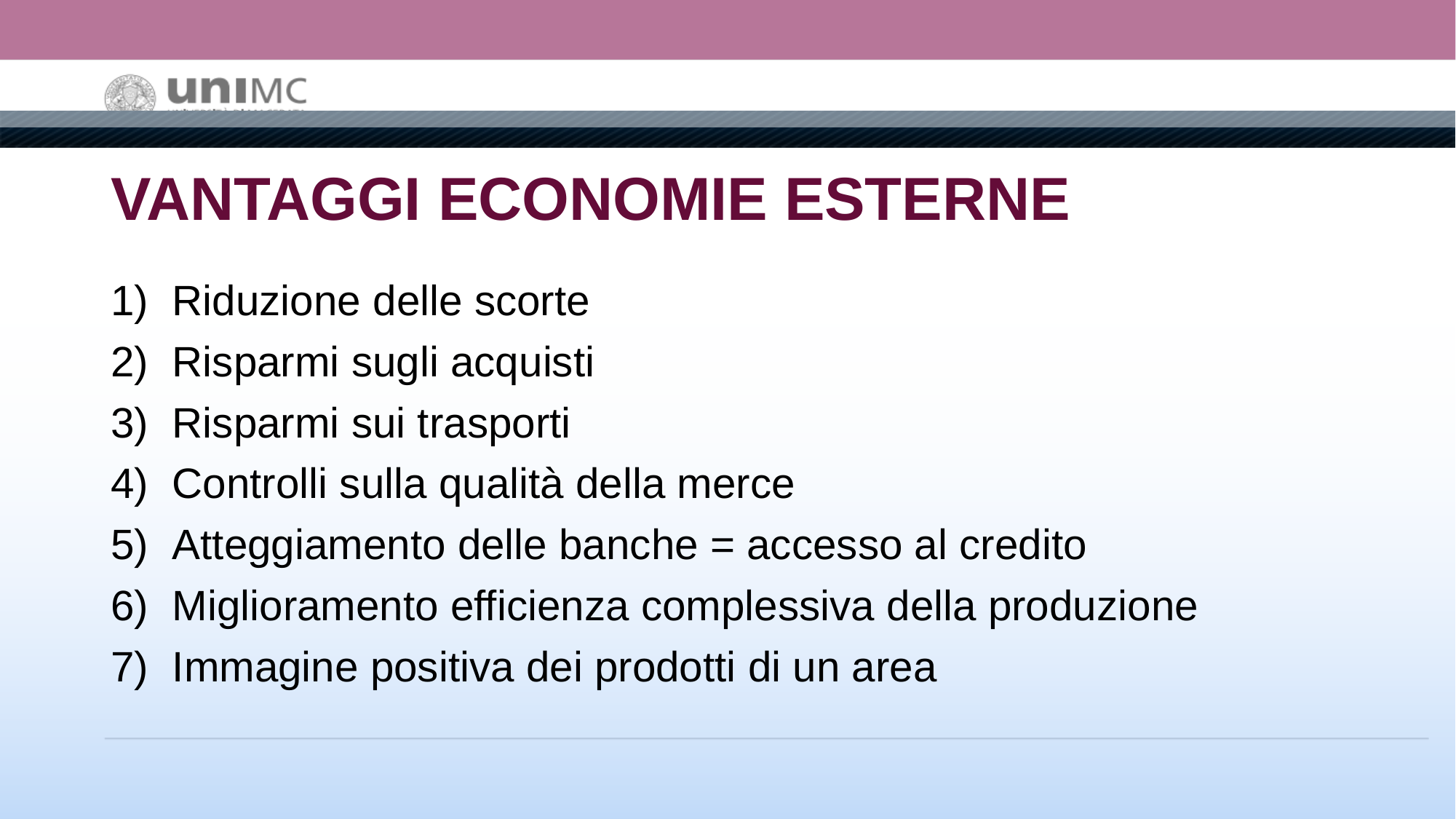

# VANTAGGI ECONOMIE ESTERNE
Riduzione delle scorte
Risparmi sugli acquisti
Risparmi sui trasporti
Controlli sulla qualità della merce
Atteggiamento delle banche = accesso al credito
Miglioramento efficienza complessiva della produzione
Immagine positiva dei prodotti di un area